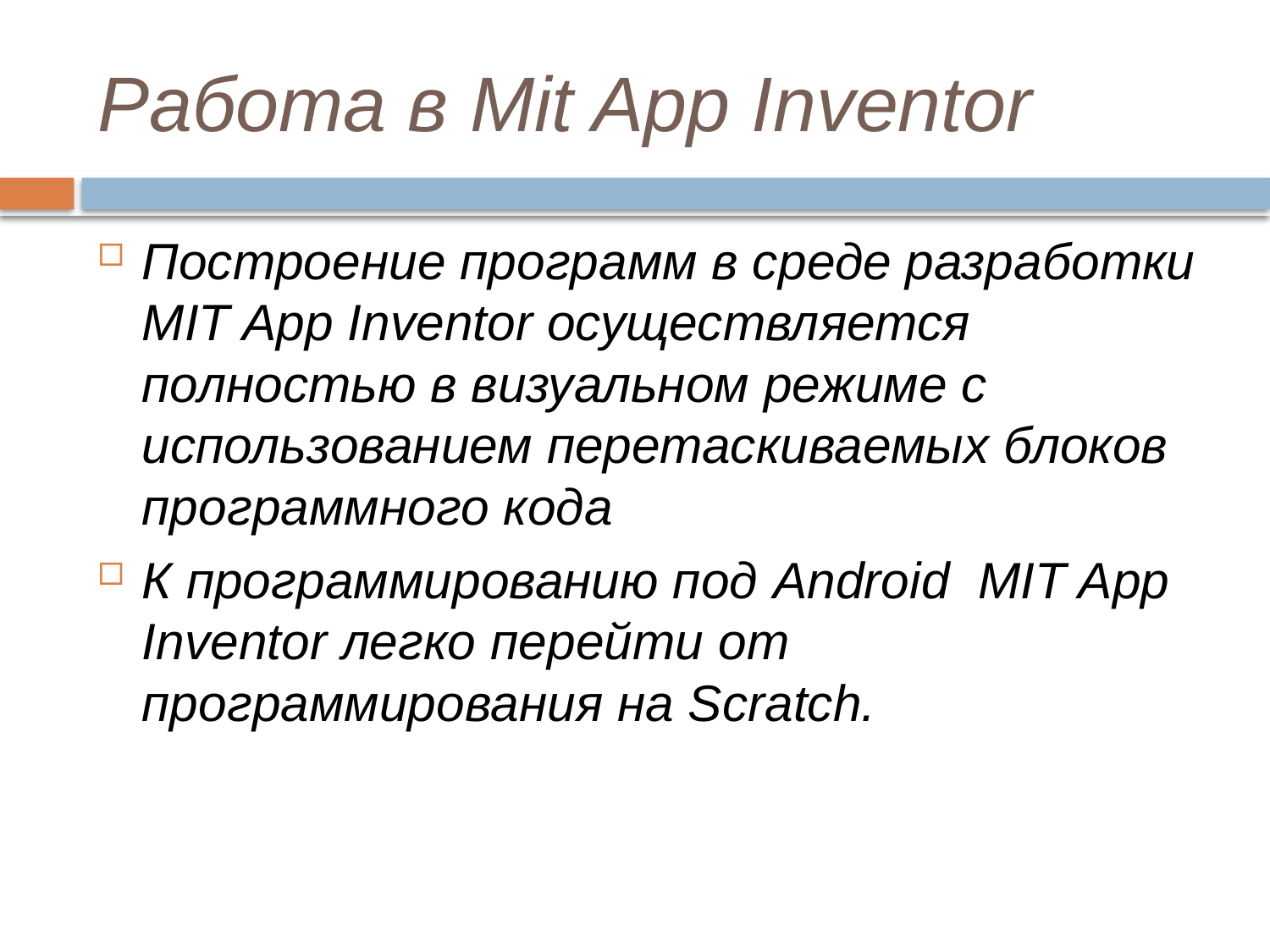

# Работа в Mit App Inventor
Построение программ в среде разработки MIT App Inventor осуществляется полностью в визуальном режиме с использованием перетаскиваемых блоков программного кода
К программированию под Android  MIT App Inventor легко перейти от программирования на Scratch.